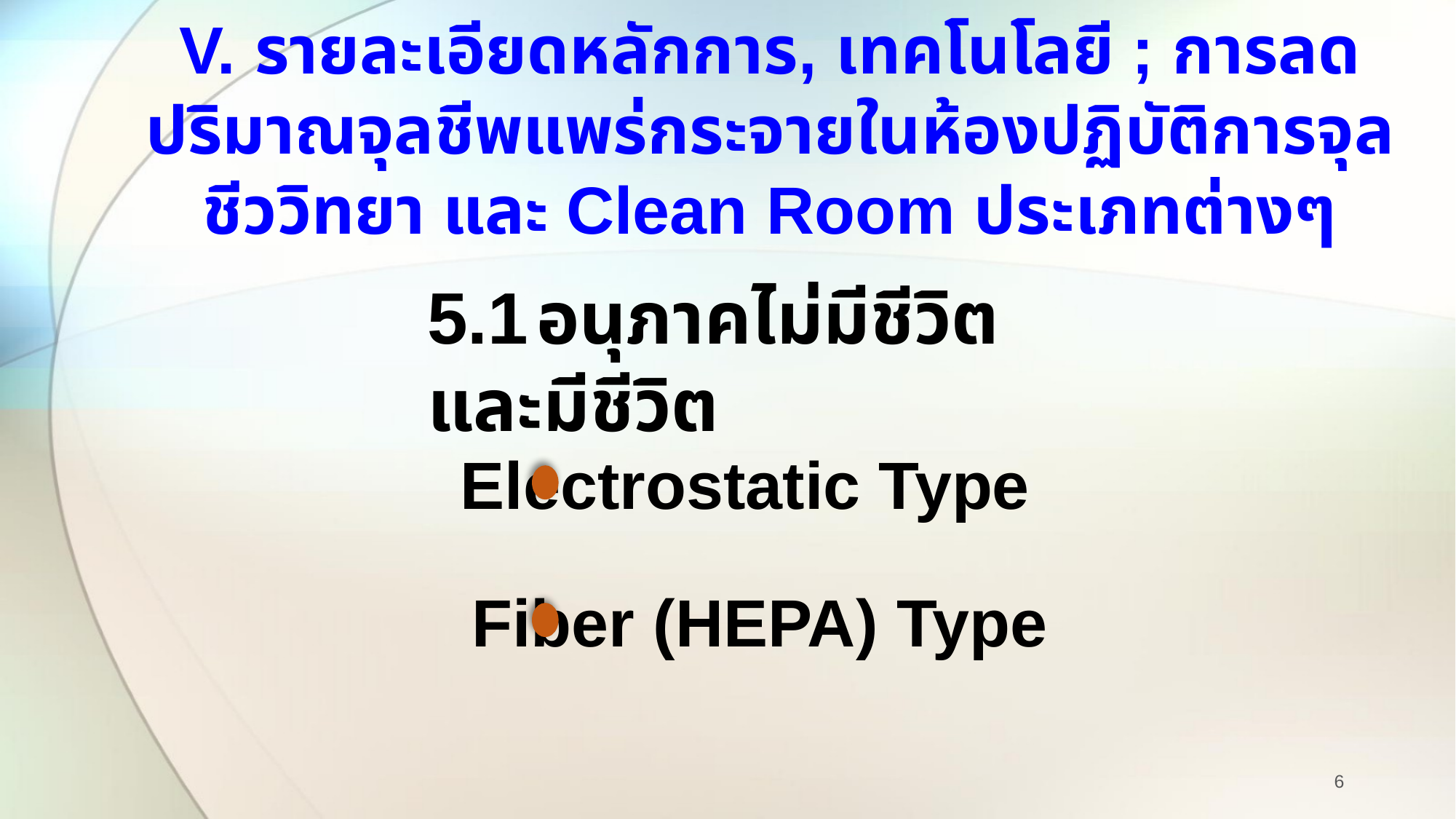

# V. รายละเอียดหลักการ, เทคโนโลยี ; การลดปริมาณจุลชีพแพร่กระจายในห้องปฏิบัติการจุลชีววิทยา และ Clean Room ประเภทต่างๆ
5.1	อนุภาคไม่มีชีวิตและมีชีวิต
Electrostatic Type

Fiber (HEPA) Type

6